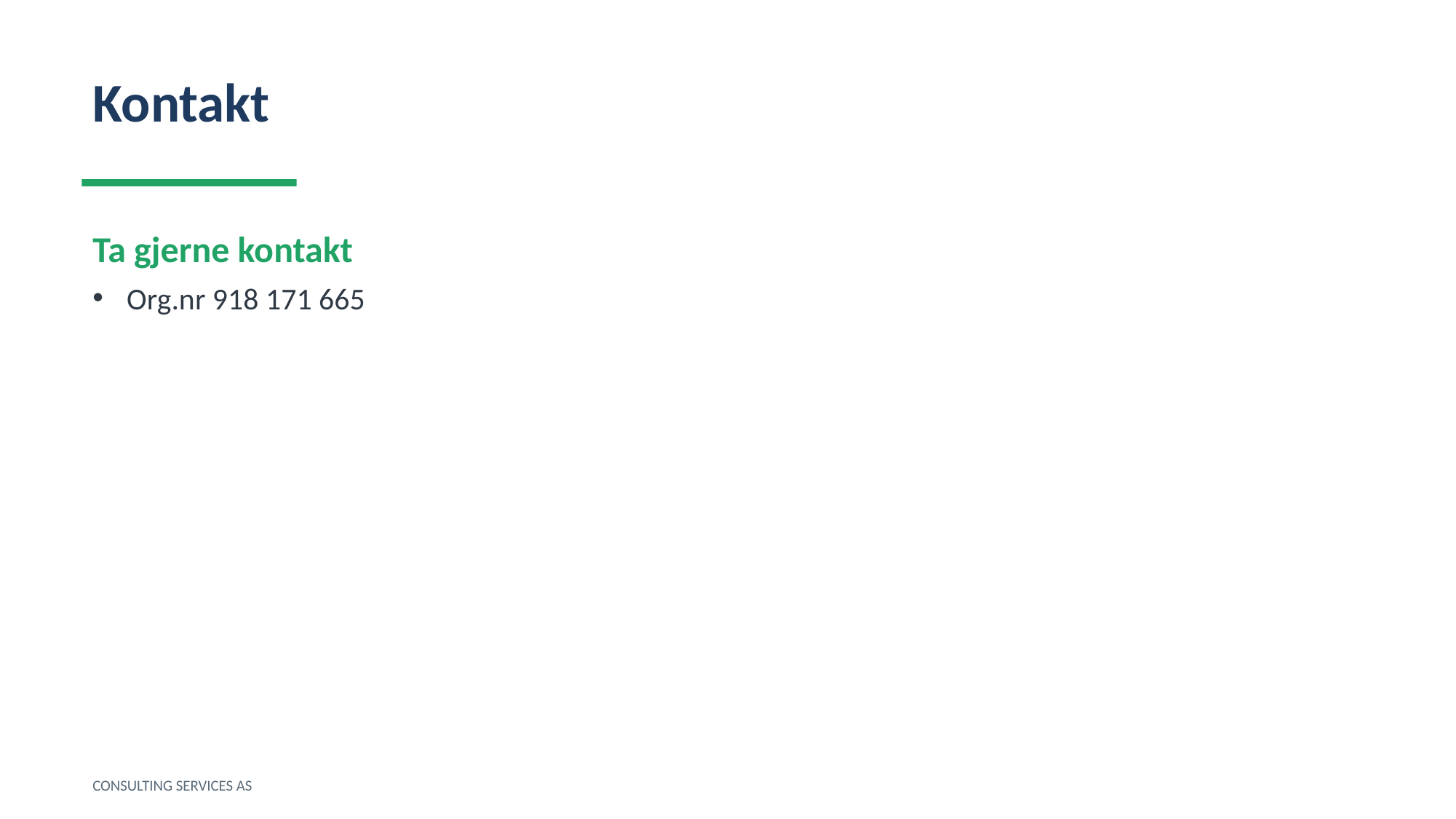

Kontakt

Ta gjerne kontakt
Org.nr 918 171 665
CONSULTING SERVICES AS